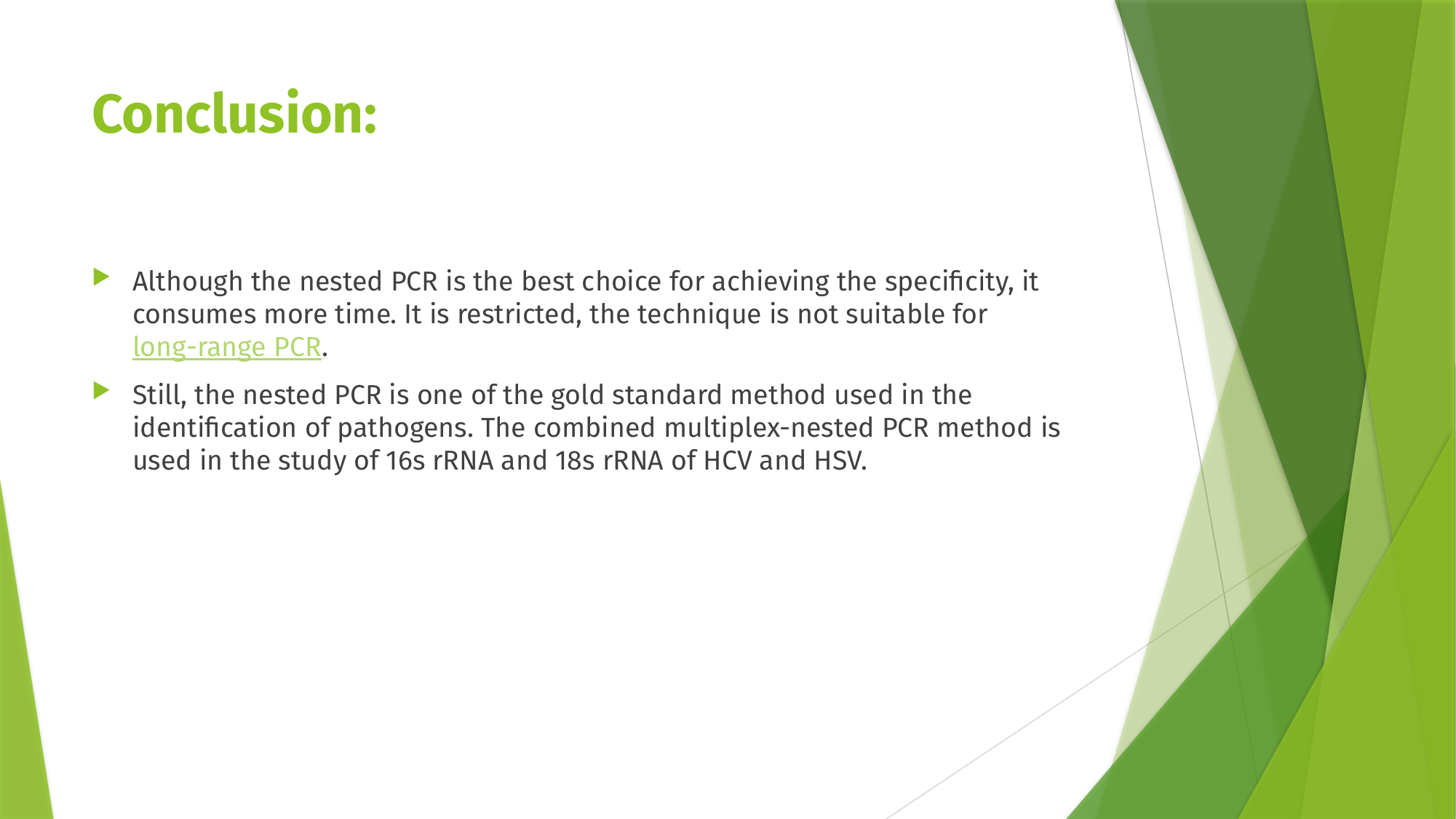

# Conclusion:
Although the nested PCR is the best choice for achieving the specificity, it consumes more time. It is restricted, the technique is not suitable for long-range PCR.
Still, the nested PCR is one of the gold standard method used in the identification of pathogens. The combined multiplex-nested PCR method is used in the study of 16s rRNA and 18s rRNA of HCV and HSV.